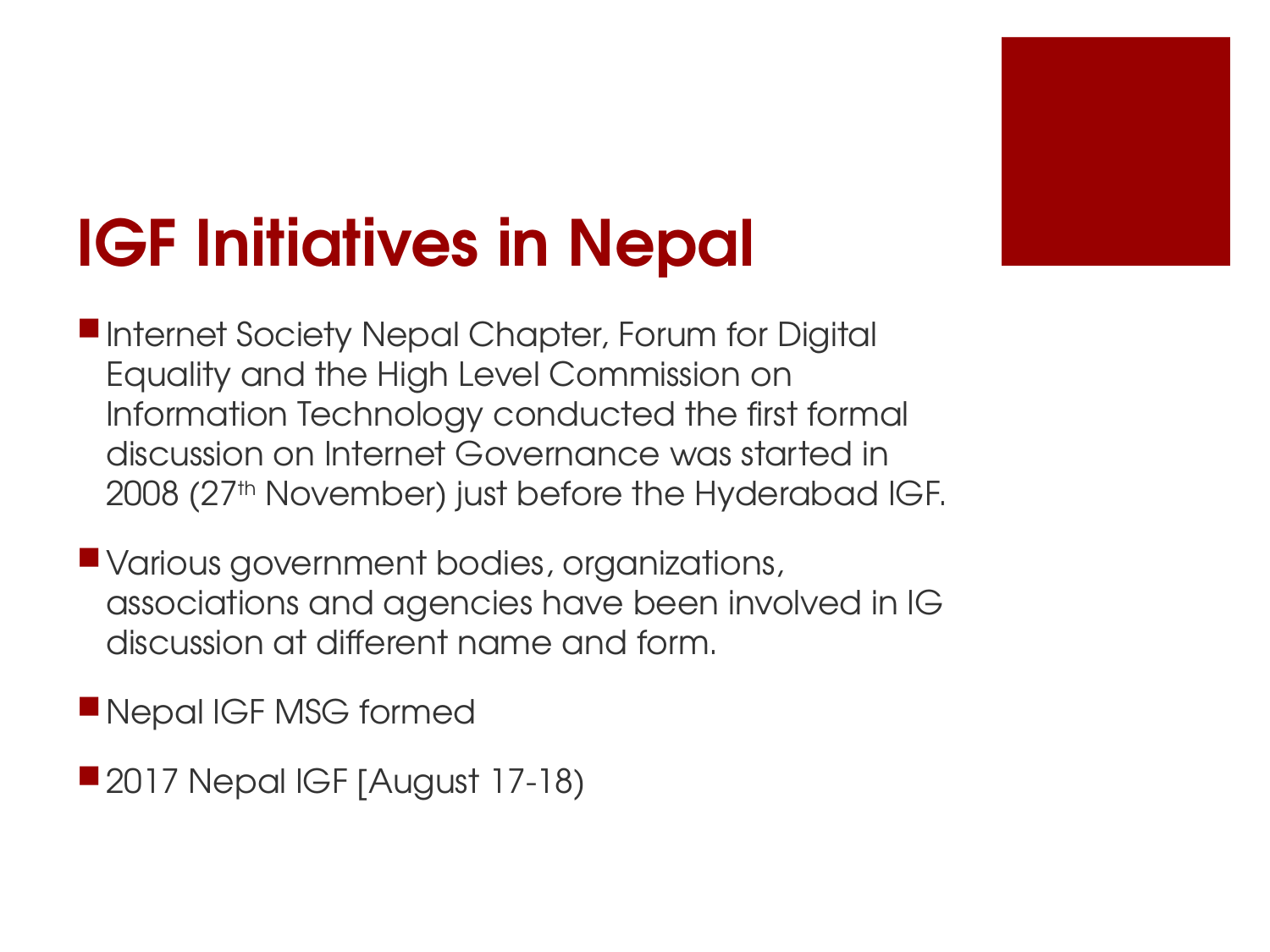

# IGF Initiatives in Nepal
Internet Society Nepal Chapter, Forum for Digital Equality and the High Level Commission on Information Technology conducted the first formal discussion on Internet Governance was started in 2008 (27th November) just before the Hyderabad IGF.
Various government bodies, organizations, associations and agencies have been involved in IG discussion at different name and form.
Nepal IGF MSG formed
2017 Nepal IGF [August 17-18)